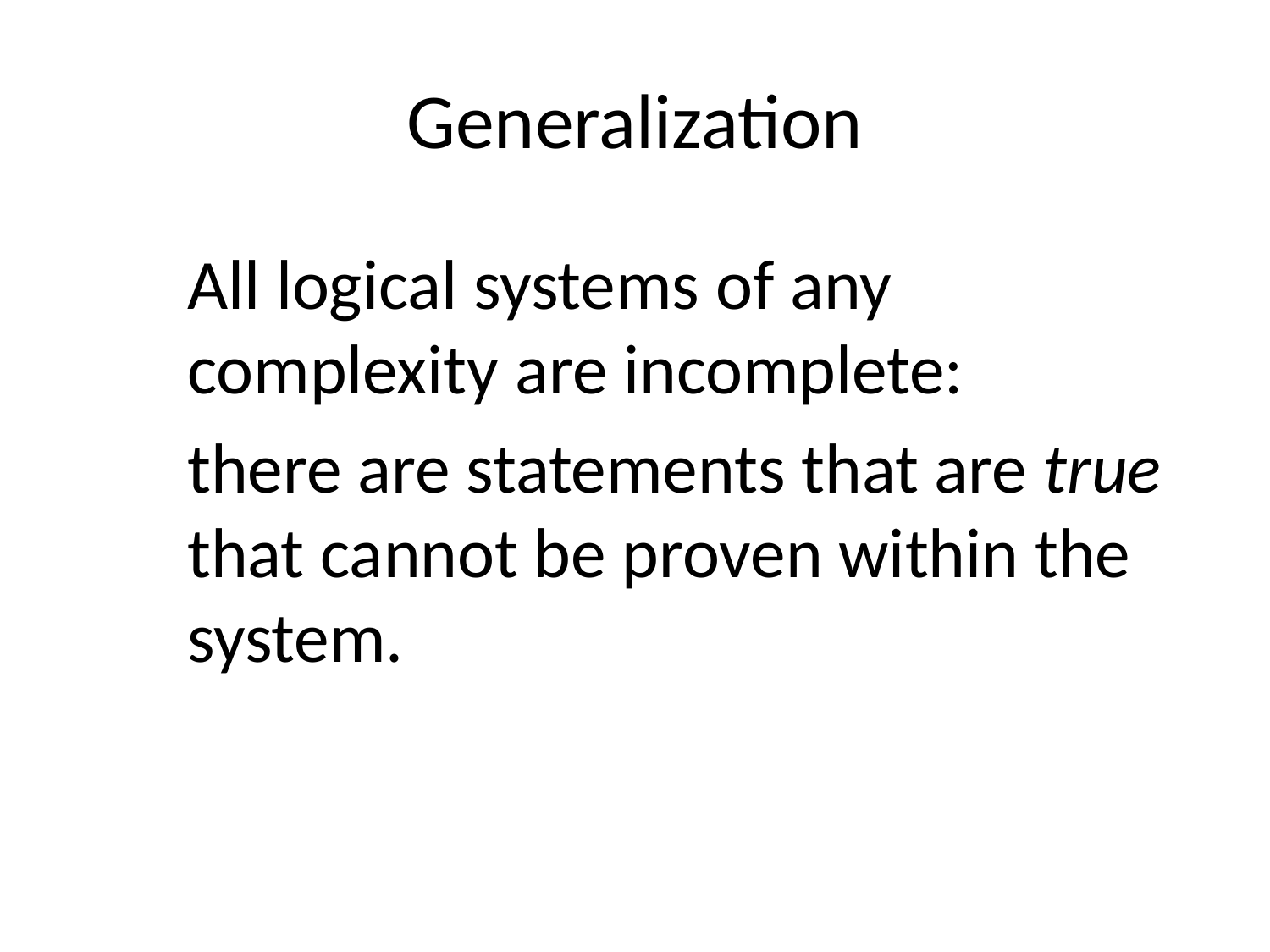

# Generalization
	All logical systems of any complexity are incomplete:
	there are statements that are true that cannot be proven within the system.